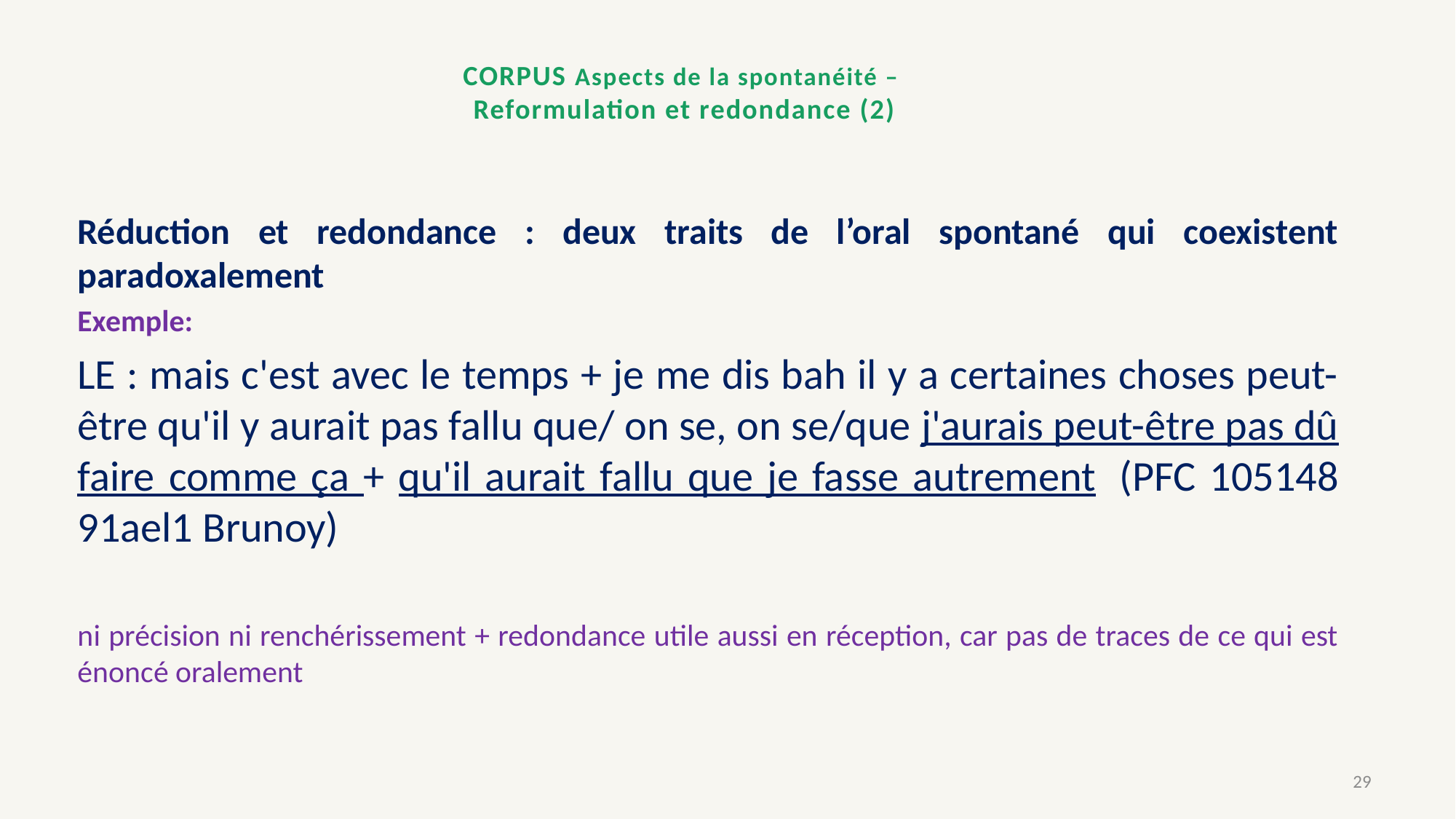

# CORPUS Aspects de la spontanéité – Reformulation et redondance (2)
Réduction et redondance : deux traits de l’oral spontané qui coexistent paradoxalement
Exemple:
LE : mais c'est avec le temps + je me dis bah il y a certaines choses peut-être qu'il y aurait pas fallu que/ on se, on se/que j'aurais peut-être pas dû faire comme ça + qu'il aurait fallu que je fasse autrement  (PFC 105148 91ael1 Brunoy)

ni précision ni renchérissement + redondance utile aussi en réception, car pas de traces de ce qui est énoncé oralement
29